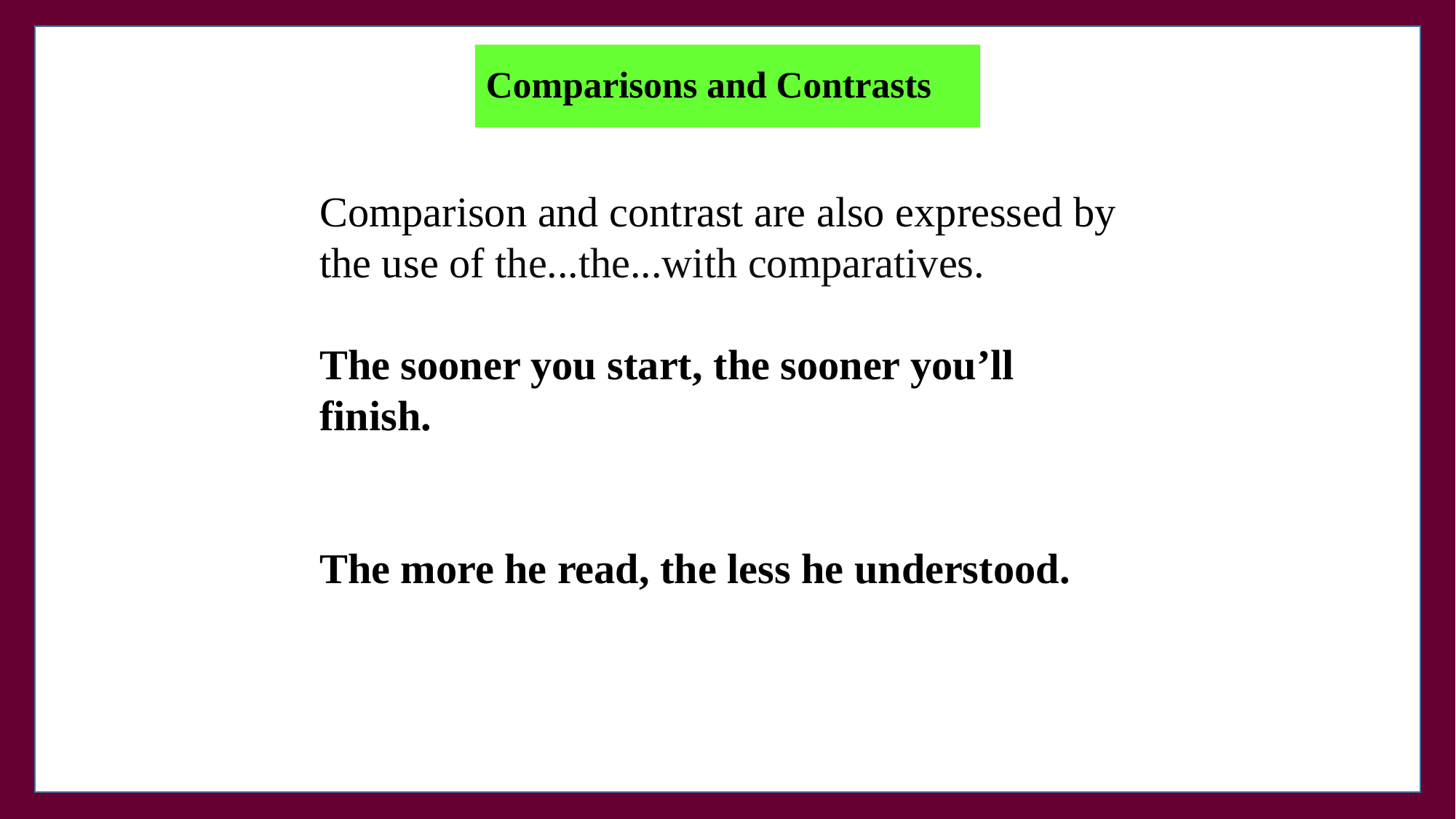

# Comparisons and Contrasts
Comparison and contrast are also expressed by the use of the...the...with comparatives.

The sooner you start, the sooner you’ll finish.

The more he read, the less he understood.